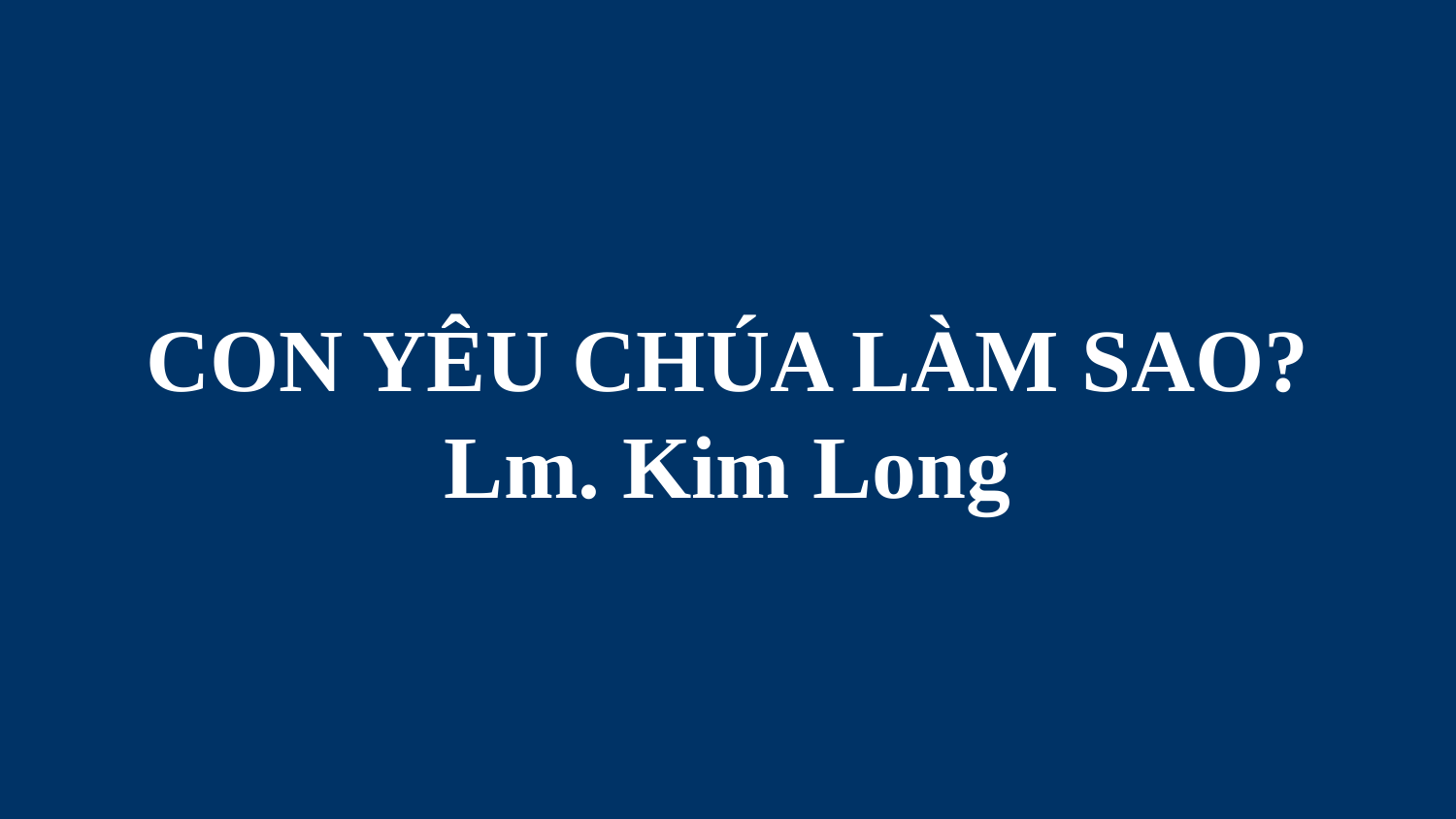

# CON YÊU CHÚA LÀM SAO? Lm. Kim Long